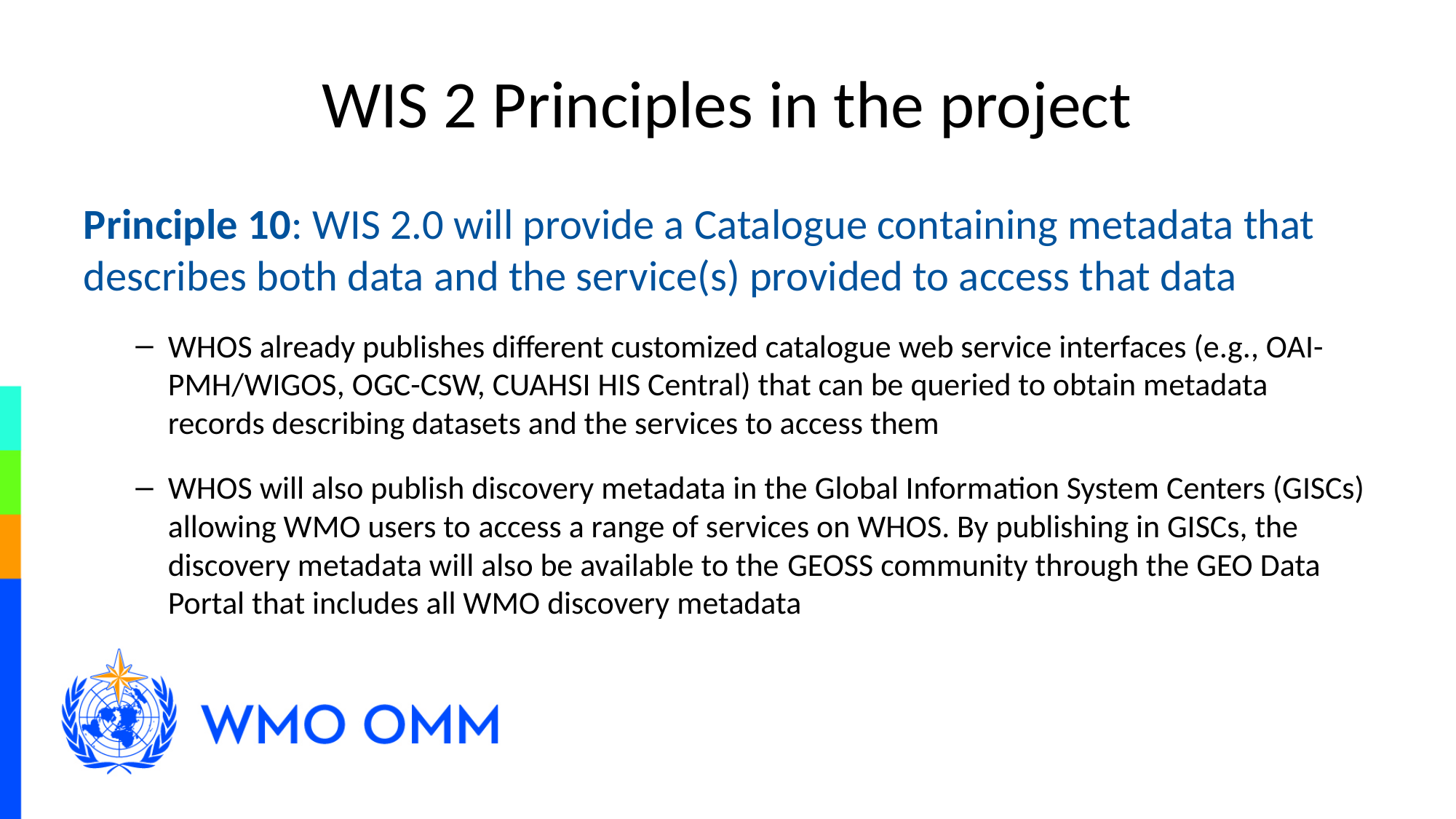

# WIS 2 Principles in the project
Principle 10: WIS 2.0 will provide a Catalogue containing metadata that describes both data and the service(s) provided to access that data
WHOS already publishes different customized catalogue web service interfaces (e.g., OAI-PMH/WIGOS, OGC-CSW, CUAHSI HIS Central) that can be queried to obtain metadata records describing datasets and the services to access them
WHOS will also publish discovery metadata in the Global Information System Centers (GISCs) allowing WMO users to access a range of services on WHOS. By publishing in GISCs, the discovery metadata will also be available to the GEOSS community through the GEO Data Portal that includes all WMO discovery metadata